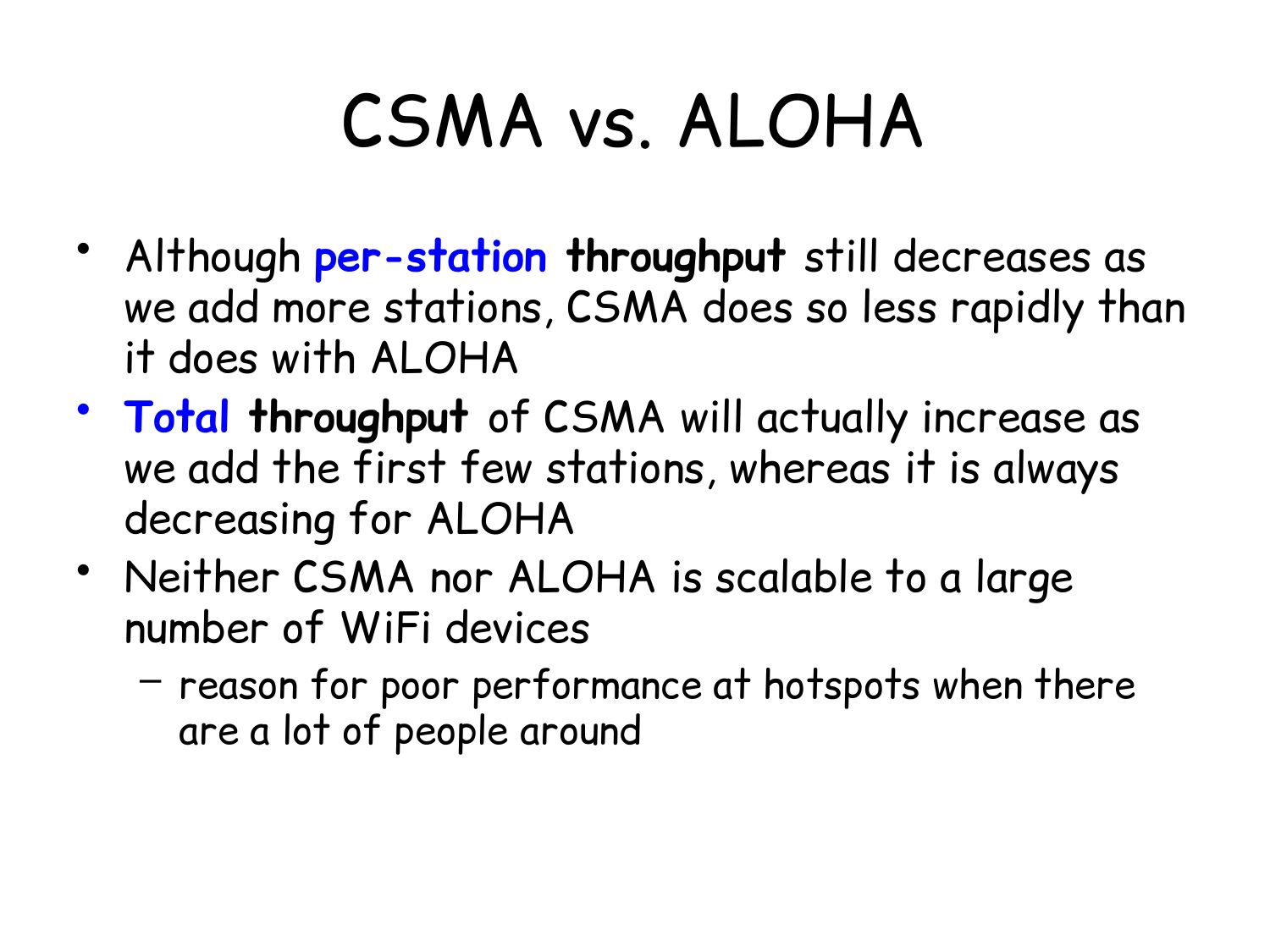

# CSMA vs. ALOHA
Although per-station throughput still decreases as we add more stations, CSMA does so less rapidly than it does with ALOHA
Total throughput of CSMA will actually increase as we add the first few stations, whereas it is always decreasing for ALOHA
Neither CSMA nor ALOHA is scalable to a large number of WiFi devices
reason for poor performance at hotspots when there are a lot of people around